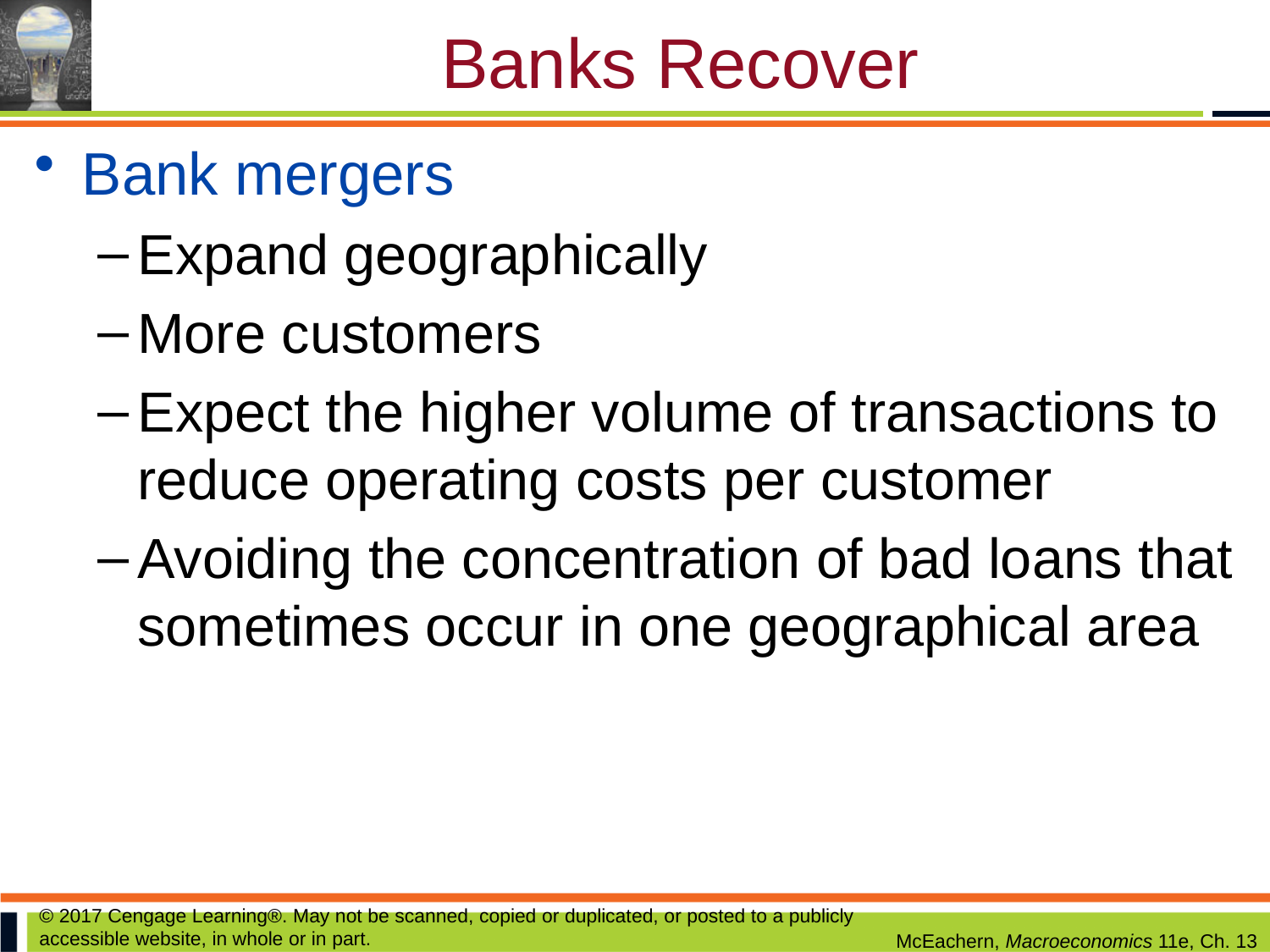

# Banks Recover
Bank mergers
Expand geographically
More customers
Expect the higher volume of transactions to reduce operating costs per customer
Avoiding the concentration of bad loans that sometimes occur in one geographical area
© 2017 Cengage Learning®. May not be scanned, copied or duplicated, or posted to a publicly accessible website, in whole or in part.